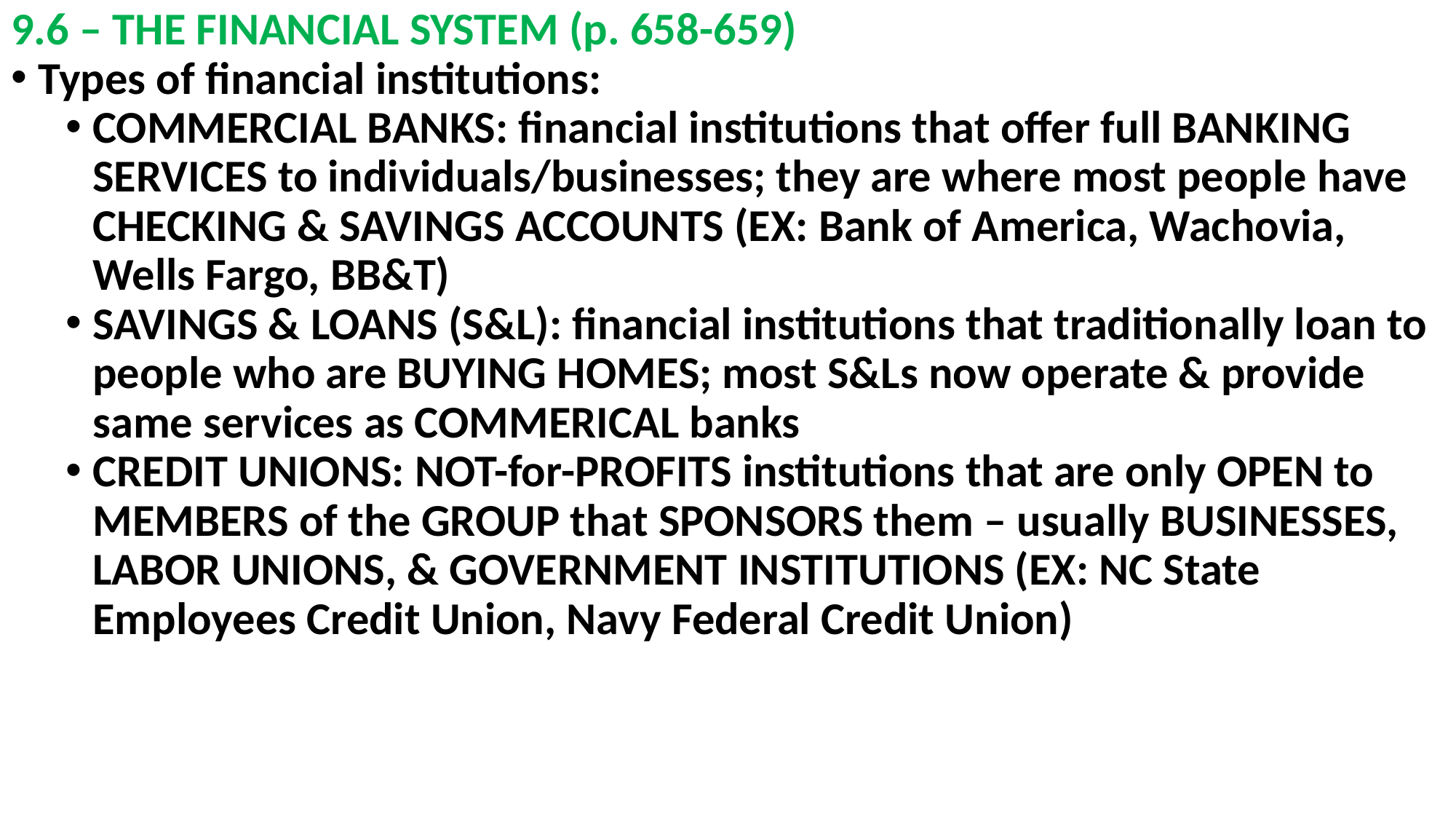

# 9.6 – THE FINANCIAL SYSTEM (p. 658-659)
Types of financial institutions:
COMMERCIAL BANKS: financial institutions that offer full BANKING SERVICES to individuals/businesses; they are where most people have CHECKING & SAVINGS ACCOUNTS (EX: Bank of America, Wachovia, Wells Fargo, BB&T)
SAVINGS & LOANS (S&L): financial institutions that traditionally loan to people who are BUYING HOMES; most S&Ls now operate & provide same services as COMMERICAL banks
CREDIT UNIONS: NOT-for-PROFITS institutions that are only OPEN to MEMBERS of the GROUP that SPONSORS them – usually BUSINESSES, LABOR UNIONS, & GOVERNMENT INSTITUTIONS (EX: NC State Employees Credit Union, Navy Federal Credit Union)